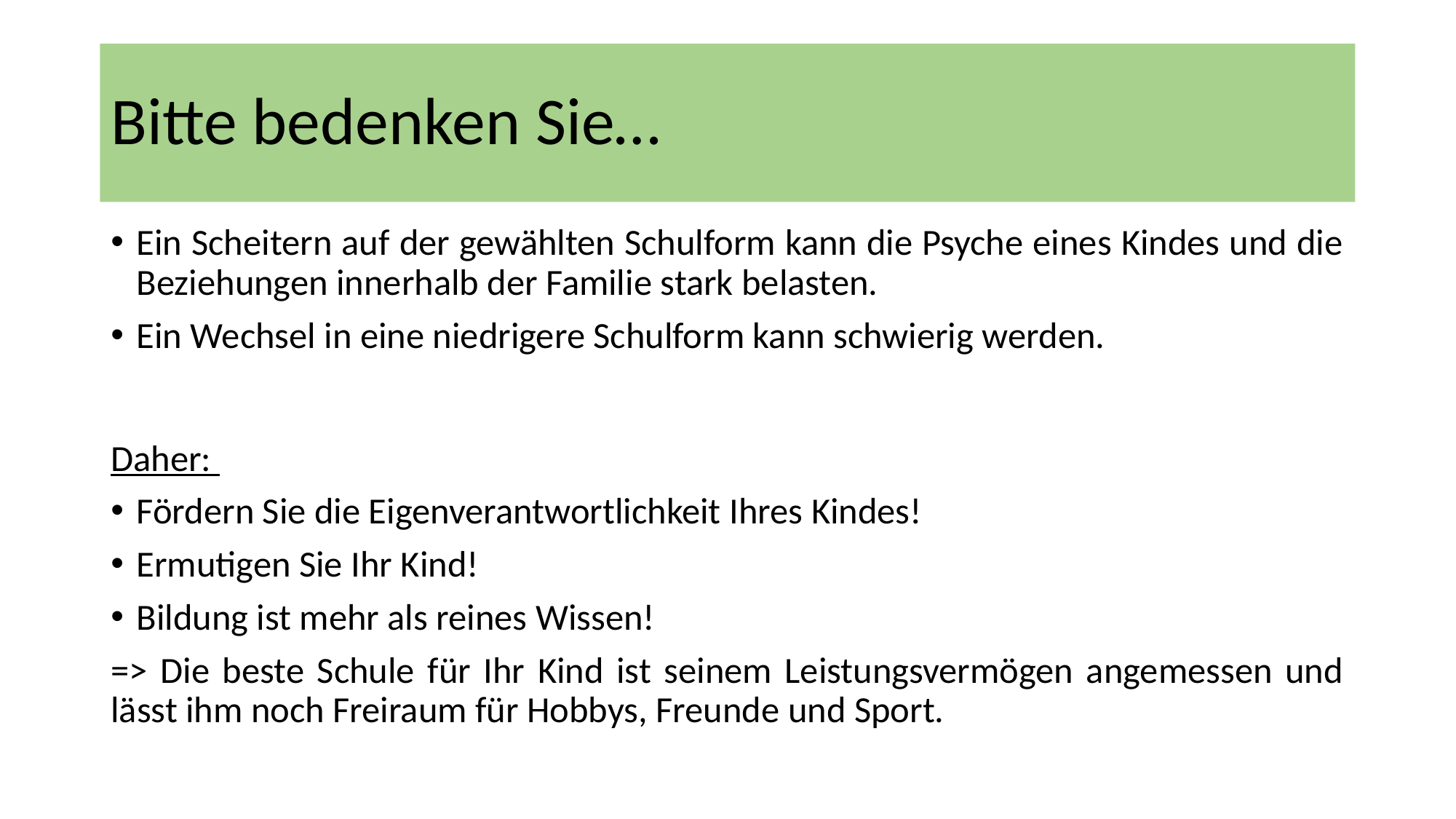

# Bitte bedenken Sie…
Ein Scheitern auf der gewählten Schulform kann die Psyche eines Kindes und die Beziehungen innerhalb der Familie stark belasten.
Ein Wechsel in eine niedrigere Schulform kann schwierig werden.

Daher:
Fördern Sie die Eigenverantwortlichkeit Ihres Kindes!
Ermutigen Sie Ihr Kind!
Bildung ist mehr als reines Wissen!
=> Die beste Schule für Ihr Kind ist seinem Leistungsvermögen angemessen und lässt ihm noch Freiraum für Hobbys, Freunde und Sport.